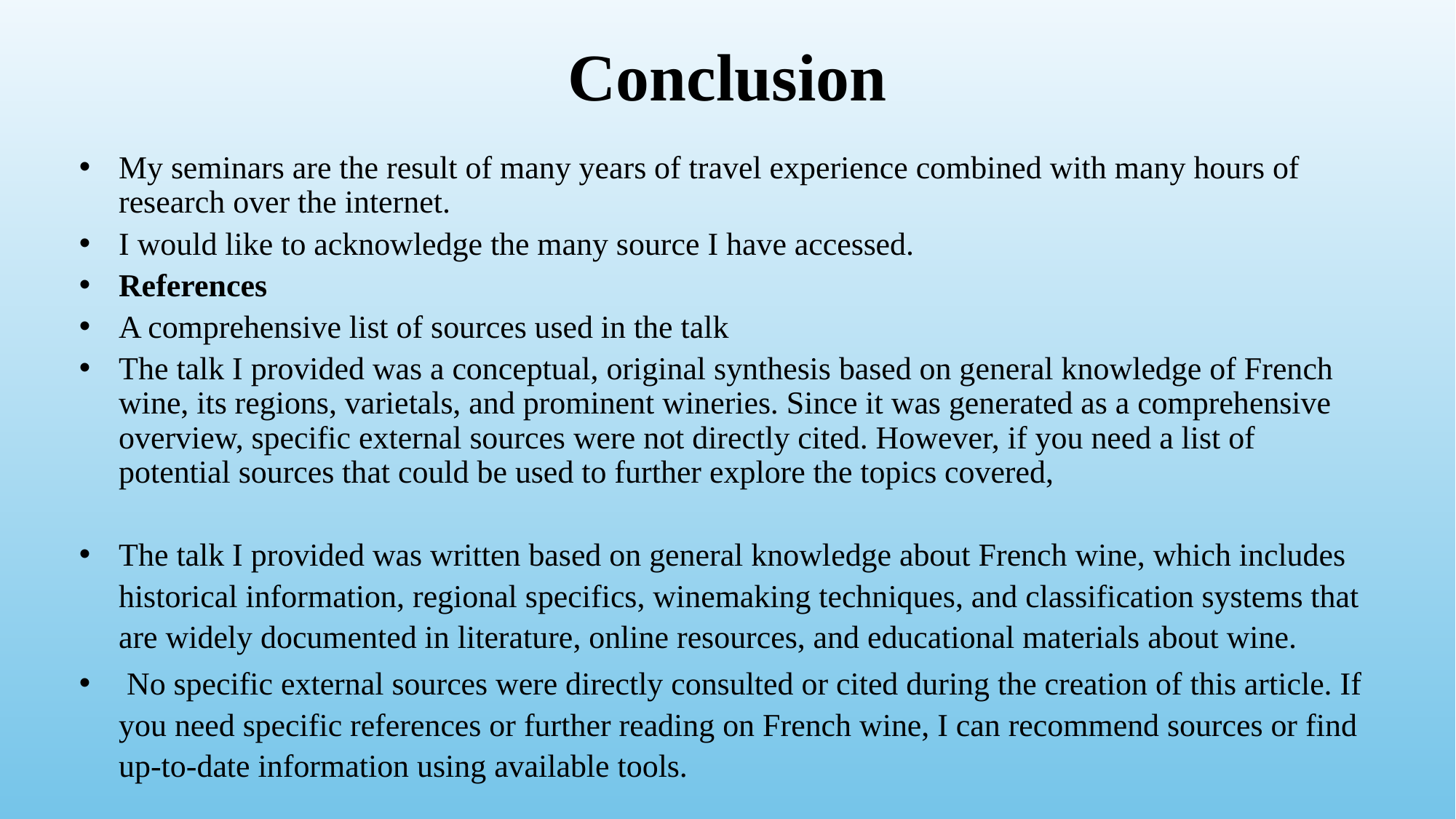

# Conclusion
My seminars are the result of many years of travel experience combined with many hours of research over the internet.
I would like to acknowledge the many source I have accessed.
References
A comprehensive list of sources used in the talk
The talk I provided was a conceptual, original synthesis based on general knowledge of French wine, its regions, varietals, and prominent wineries. Since it was generated as a comprehensive overview, specific external sources were not directly cited. However, if you need a list of potential sources that could be used to further explore the topics covered,

The talk I provided was written based on general knowledge about French wine, which includes historical information, regional specifics, winemaking techniques, and classification systems that are widely documented in literature, online resources, and educational materials about wine.
 No specific external sources were directly consulted or cited during the creation of this article. If you need specific references or further reading on French wine, I can recommend sources or find up-to-date information using available tools.